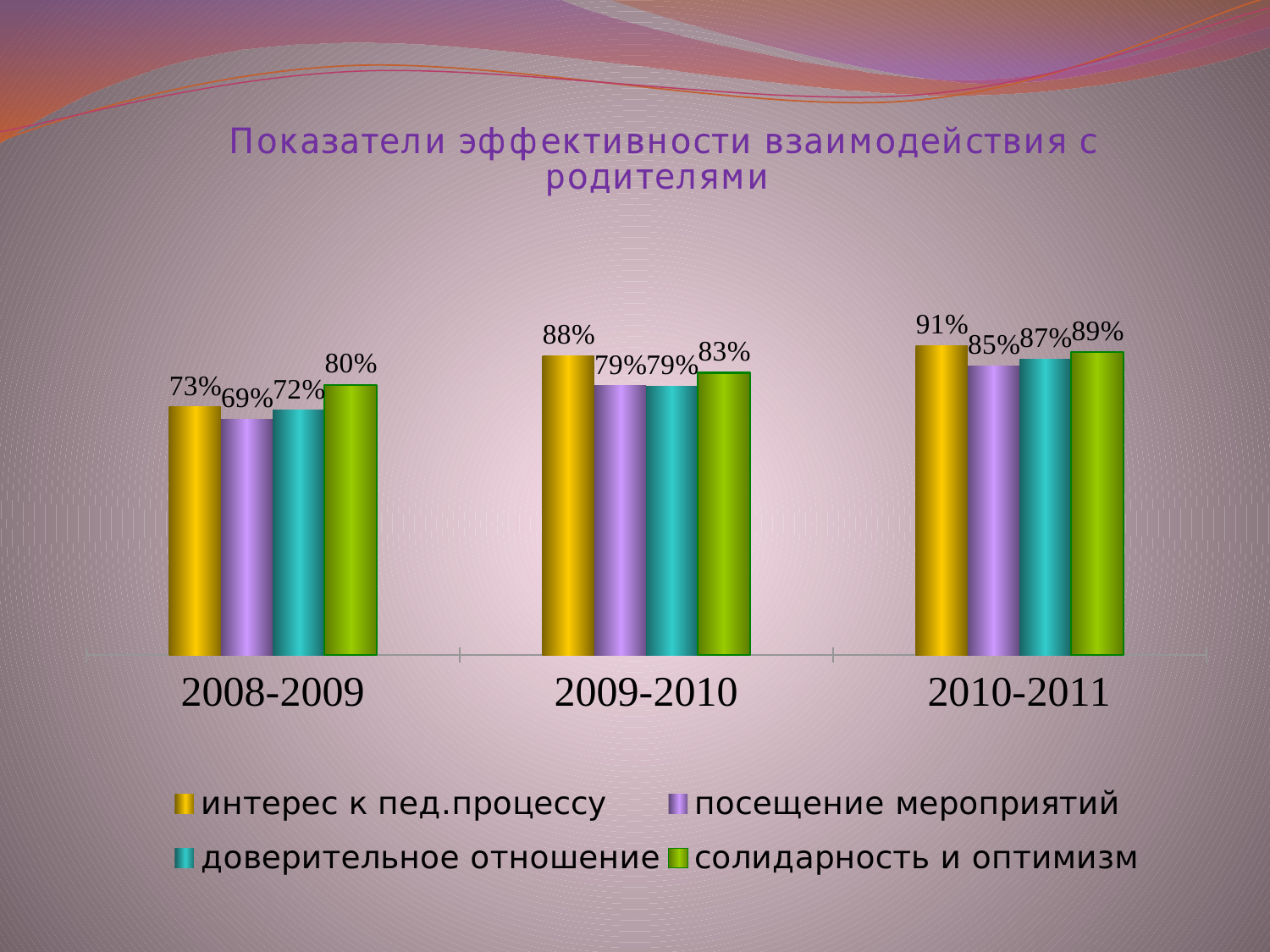

### Chart: Показатели эффективности взаимодействия с родителями

| Category | интерес к пед.процессу | посещение мероприятий | доверительное отношение | солидарность и оптимизм |
|---|---|---|---|---|
| 2008-2009 | 0.7300000000000006 | 0.694000000000001 | 0.7200000000000006 | 0.795 |
| 2009-2010 | 0.8800000000000008 | 0.792 | 0.79 | 0.8300000000000006 |
| 2010-2011 | 0.91 | 0.8500000000000006 | 0.8700000000000007 | 0.8900000000000008 |